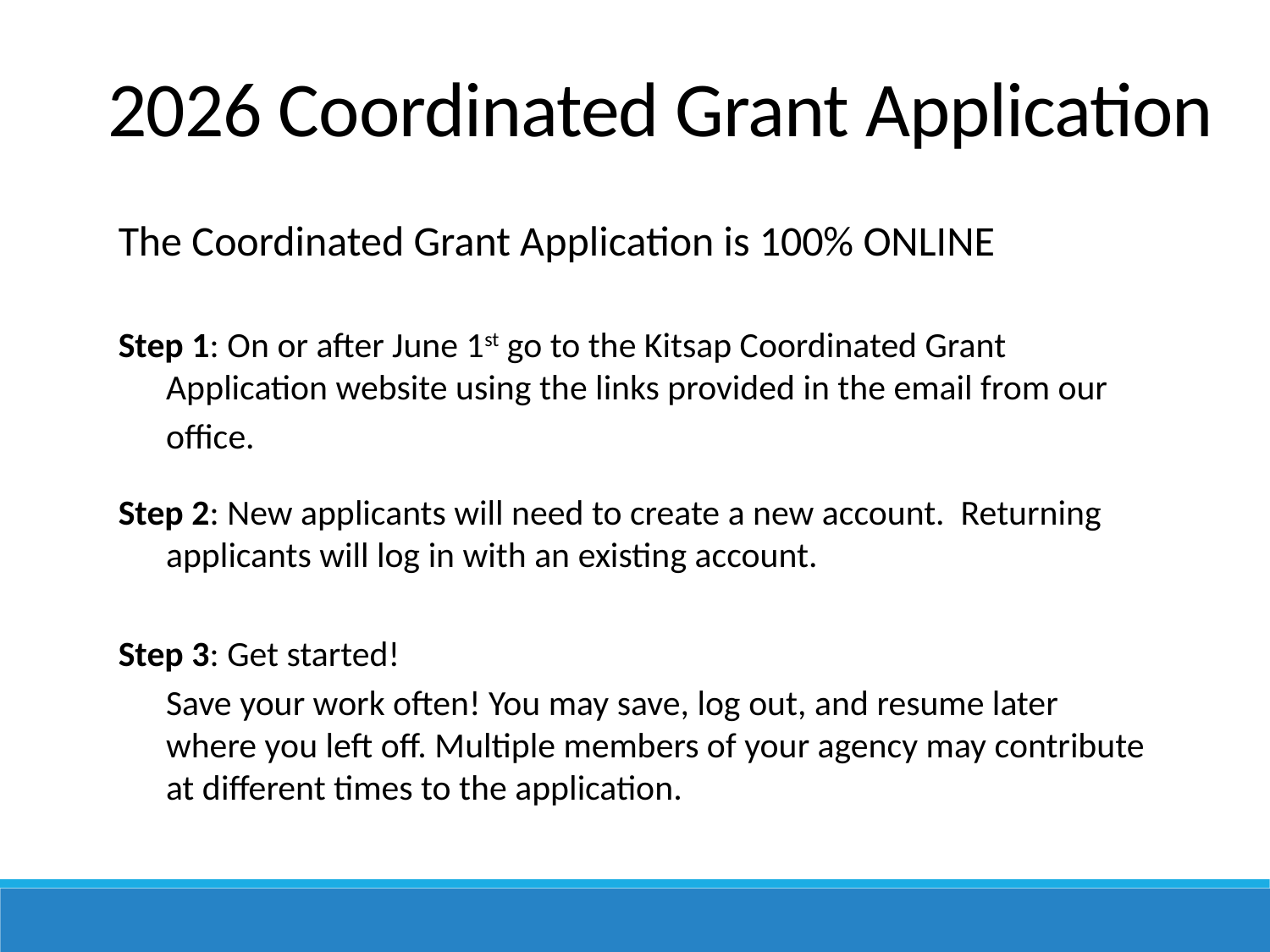

2026 Coordinated Grant Application

The Coordinated Grant Application is 100% ONLINE

Step 1: On or after June 1st go to the Kitsap Coordinated Grant  Application website using the links provided in the email from our office.
Step 2: New applicants will need to create a new account.  Returning applicants will log in with an existing account.

Step 3: Get started!
	Save your work often! You may save, log out, and resume later where you left off. Multiple members of your agency may contribute at different times to the application.